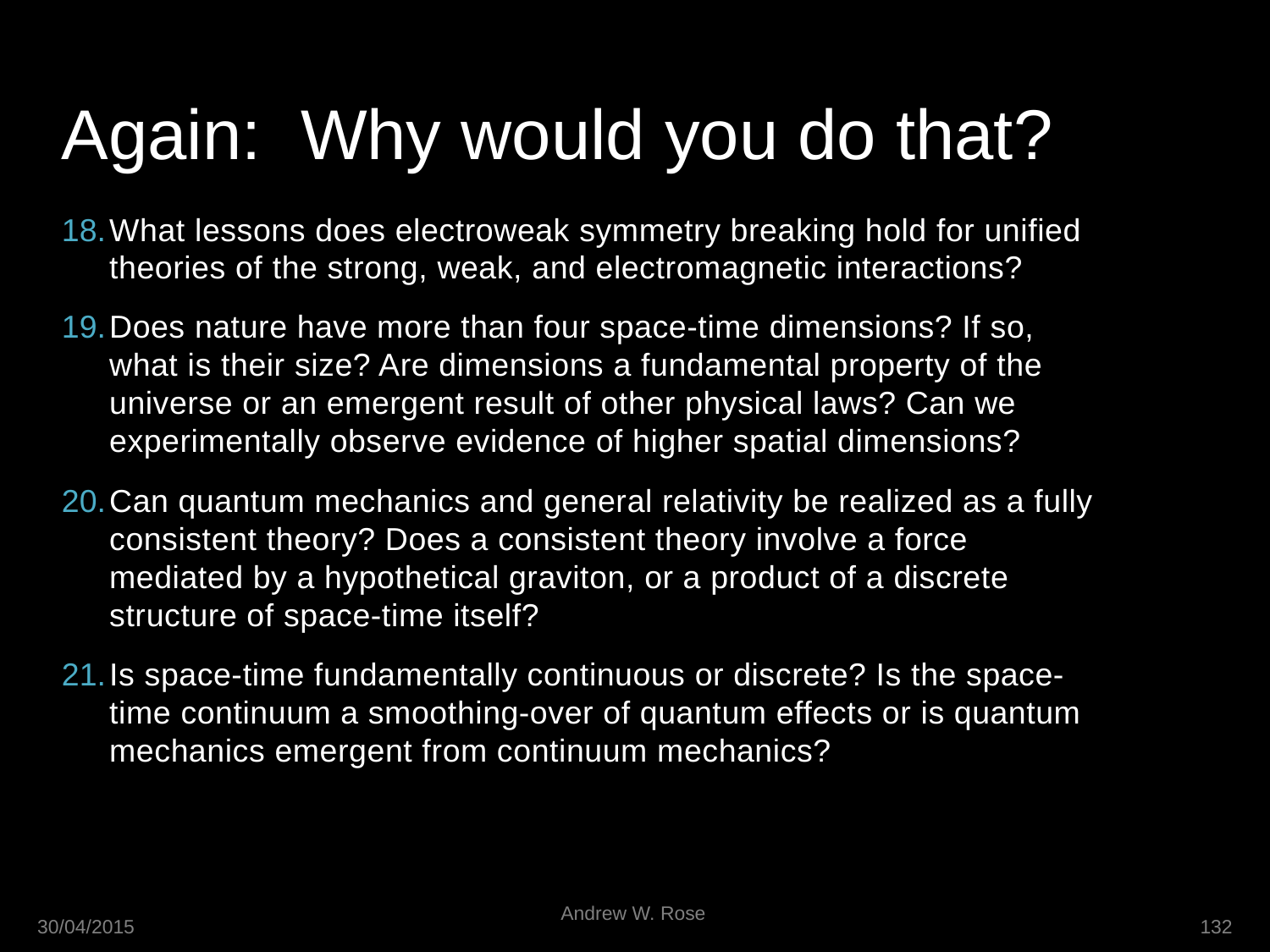

# Again:  Why would you do that?
What lessons does electroweak symmetry breaking hold for unified theories of the strong, weak, and electromagnetic interactions?
Does nature have more than four space-time dimensions? If so, what is their size? Are dimensions a fundamental property of the universe or an emergent result of other physical laws? Can we experimentally observe evidence of higher spatial dimensions?
Can quantum mechanics and general relativity be realized as a fully consistent theory? Does a consistent theory involve a force mediated by a hypothetical graviton, or a product of a discrete structure of space-time itself?
Is space-time fundamentally continuous or discrete? Is the space-time continuum a smoothing-over of quantum effects or is quantum mechanics emergent from continuum mechanics?

Andrew W. Rose
30/04/2015
132